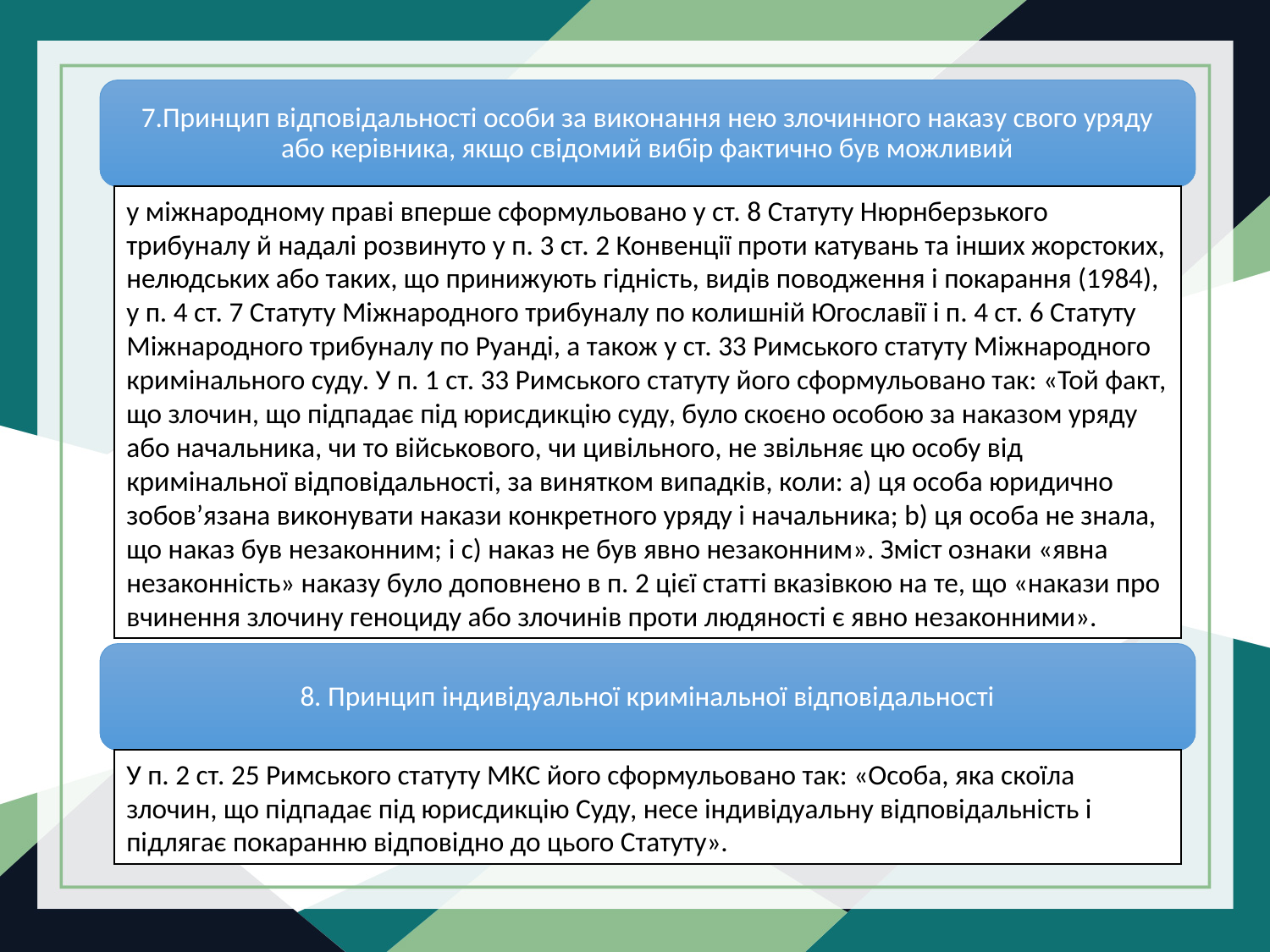

7.Принцип відповідальності особи за виконання нею злочинного наказу свого уряду або керівника, якщо свідомий вибір фактично був можливий
у міжнародному праві вперше сформульовано у ст. 8 Статуту Нюрнберзького трибуналу й надалі розвинуто у п. 3 ст. 2 Конвенції проти катувань та інших жорстоких, нелюдських або таких, що принижують гідність, видів поводження і покарання (1984), у п. 4 ст. 7 Статуту Міжнародного трибуналу по колишній Югославії і п. 4 ст. 6 Статуту Міжнародного трибуналу по Руанді, а також у ст. 33 Римського статуту Міжнародного кримінального суду. У п. 1 ст. 33 Римського статуту його сформульовано так: «Той факт, що злочин, що підпадає під юрисдикцію суду, було скоєно особою за наказом уряду або начальника, чи то військового, чи цивільного, не звільняє цю особу від кримінальної відповідальності, за винятком випадків, коли: a) ця особа юридично зобов’язана виконувати накази конкретного уряду і начальника; b) ця особа не знала, що наказ був незаконним; і c) наказ не був явно незаконним». Зміст ознаки «явна незаконність» наказу було доповнено в п. 2 цієї статті вказівкою на те, що «накази про вчинення злочину геноциду або злочинів проти людяності є явно незаконними».
8. Принцип індивідуальної кримінальної відповідальності
У п. 2 ст. 25 Римського статуту МКС його сформульовано так: «Особа, яка скоїла злочин, що підпадає під юрисдикцію Суду, несе індивідуальну відповідальність і підлягає покаранню відповідно до цього Статуту».